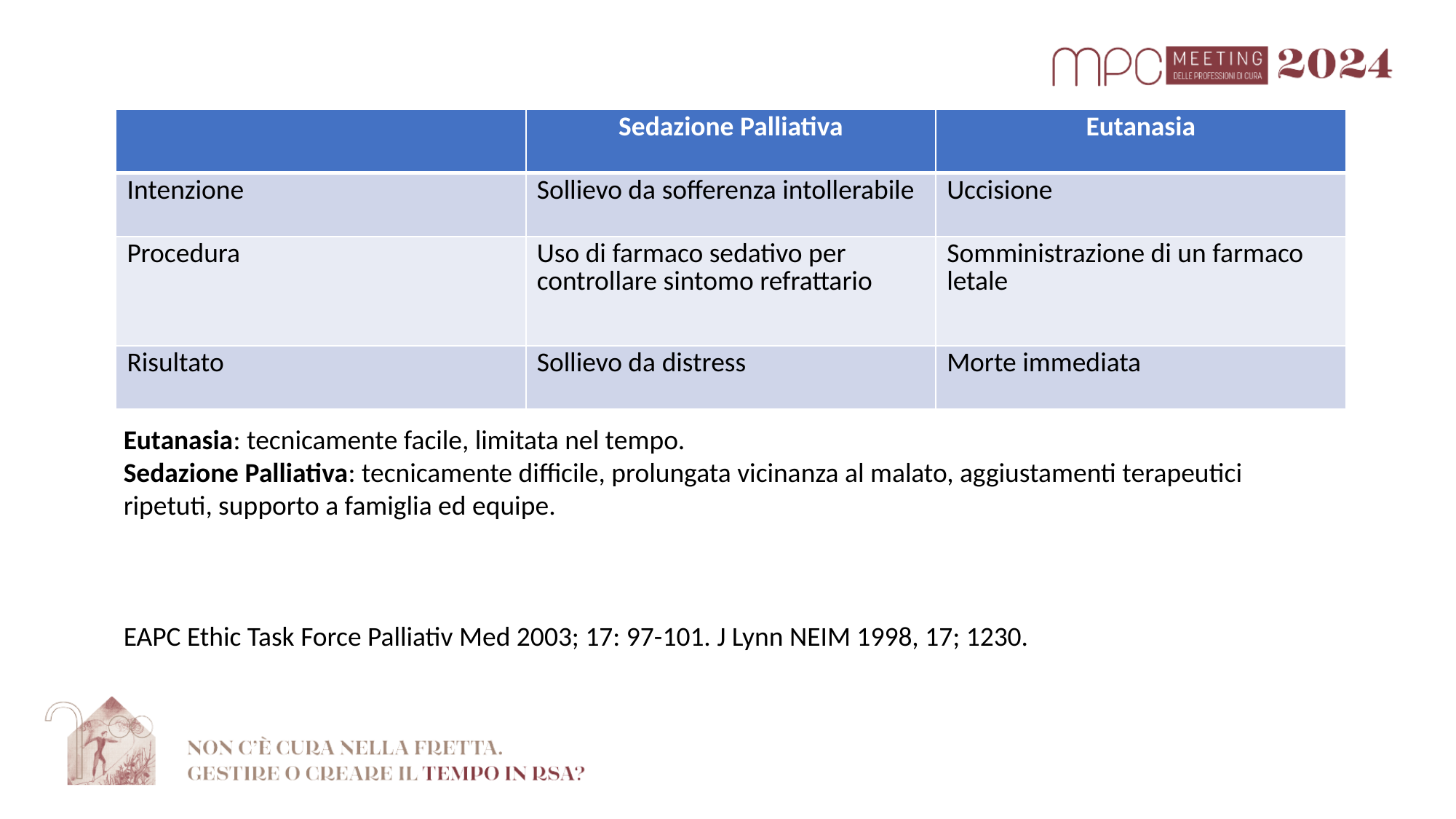

|  | Sedazione Palliativa | Eutanasia |
| --- | --- | --- |
| Intenzione | Sollievo da sofferenza intollerabile | Uccisione |
| Procedura | Uso di farmaco sedativo per controllare sintomo refrattario | Somministrazione di un farmaco letale |
| Risultato | Sollievo da distress | Morte immediata |
Eutanasia: tecnicamente facile, limitata nel tempo.
Sedazione Palliativa: tecnicamente difficile, prolungata vicinanza al malato, aggiustamenti terapeutici ripetuti, supporto a famiglia ed equipe.

EAPC Ethic Task Force Palliativ Med 2003; 17: 97-101. J Lynn NEIM 1998, 17; 1230.